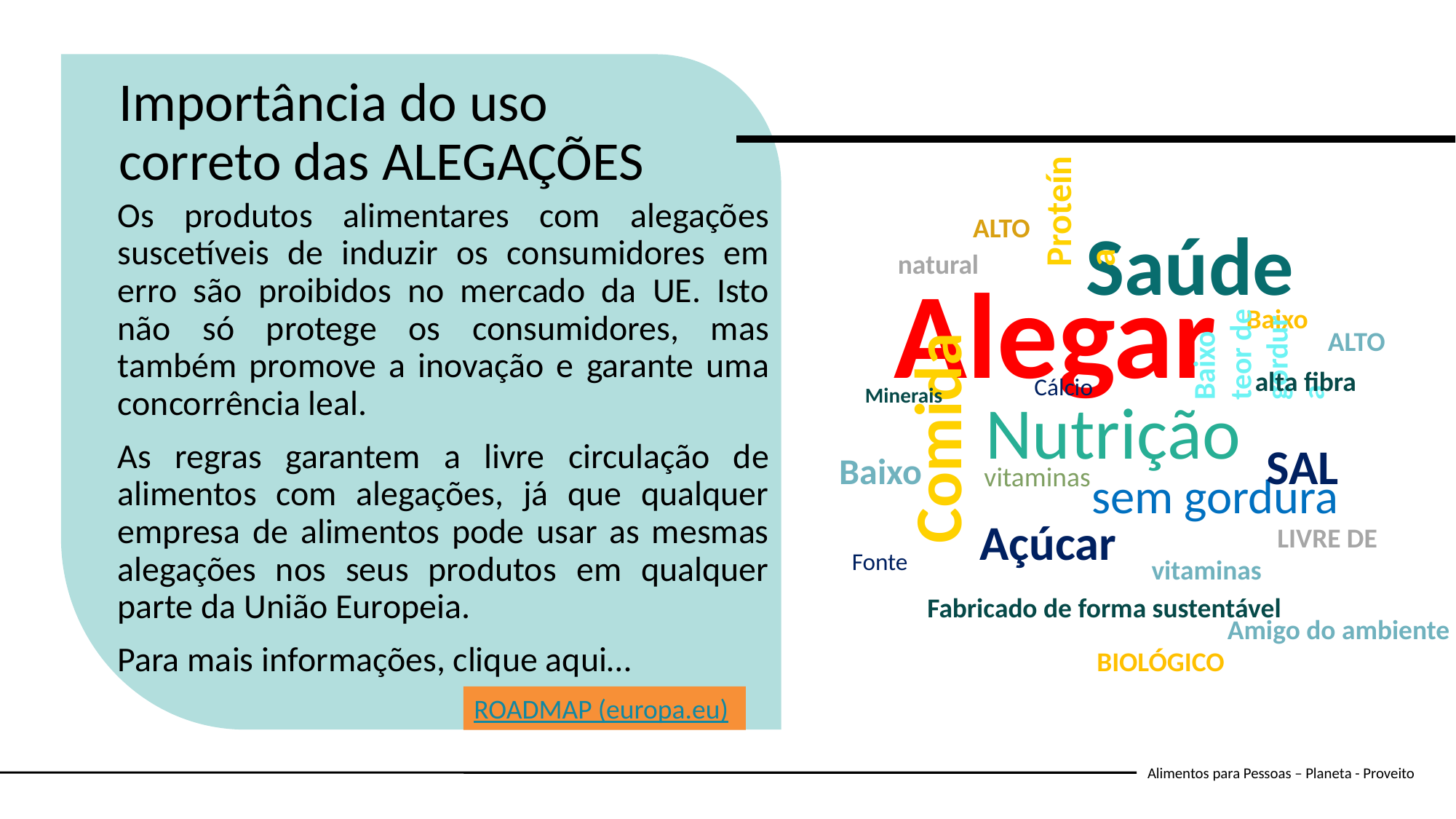

Importância do uso correto das ALEGAÇÕES
Proteína
Os produtos alimentares com alegações suscetíveis de induzir os consumidores em erro são proibidos no mercado da UE. Isto não só protege os consumidores, mas também promove a inovação e garante uma concorrência leal.
As regras garantem a livre circulação de alimentos com alegações, já que qualquer empresa de alimentos pode usar as mesmas alegações nos seus produtos em qualquer parte da União Europeia.
Para mais informações, clique aqui…

ALTO
Saúde
natural
Alegar
Baixo teor de gordura
Baixo
ALTO
alta fibra
Cálcio
Minerais
Nutrição
Comida
SAL
Baixo
vitaminas
sem gordura
Açúcar
LIVRE DE
Fonte
vitaminas
Fabricado de forma sustentável
Amigo do ambiente
BIOLÓGICO
ROADMAP (europa.eu)